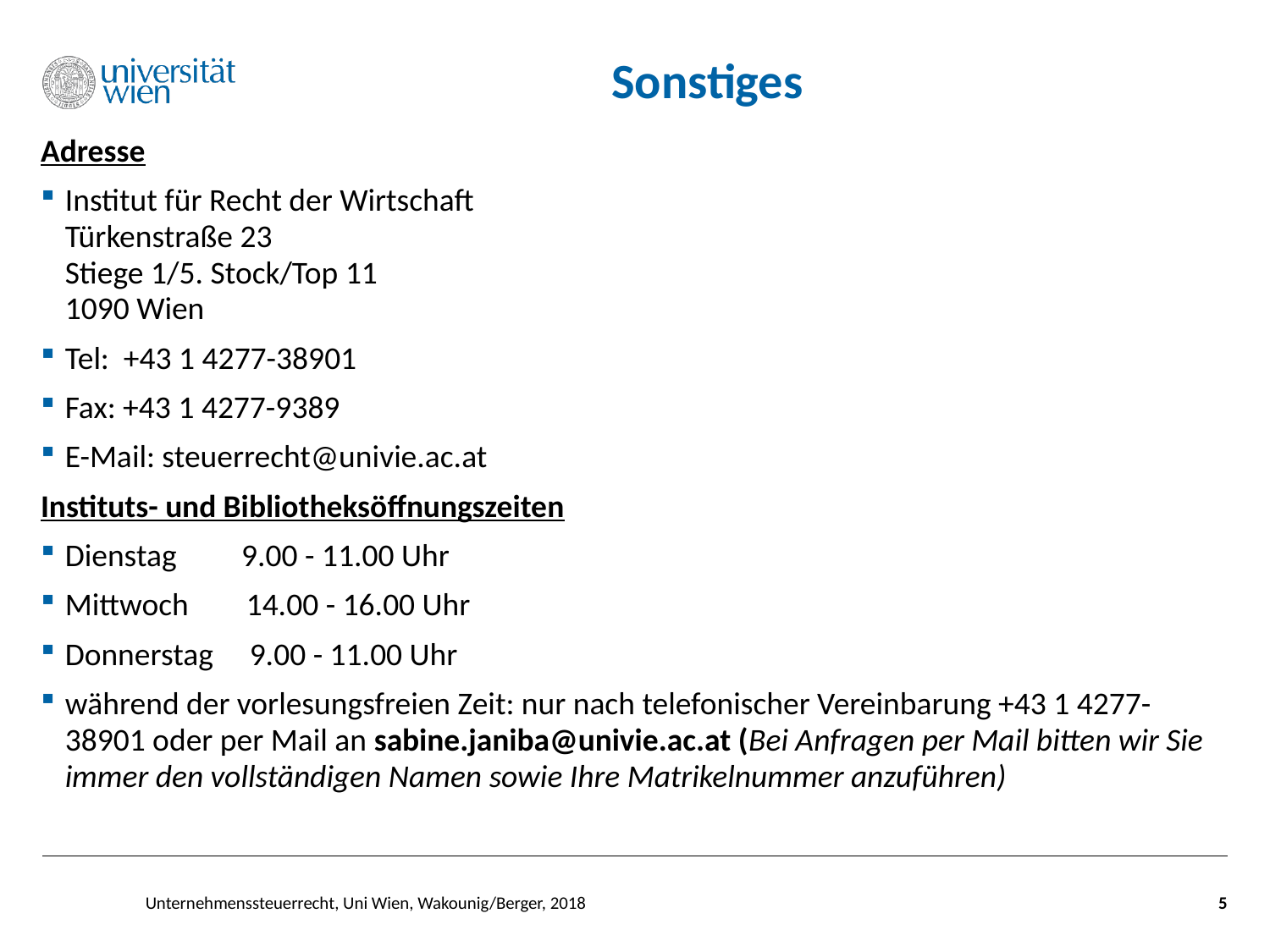

# Sonstiges
Adresse
Institut für Recht der Wirtschaft
Türkenstraße 23
Stiege 1/5. Stock/Top 11
1090 Wien
Tel:  +43 1 4277-38901
Fax: +43 1 4277-9389
E-Mail: steuerrecht@univie.ac.at
Instituts- und Bibliotheksöffnungszeiten
Dienstag         9.00 - 11.00 Uhr
Mittwoch        14.00 - 16.00 Uhr
Donnerstag     9.00 - 11.00 Uhr
während der vorlesungsfreien Zeit: nur nach telefonischer Vereinbarung +43 1 4277-38901 oder per Mail an sabine.janiba@univie.ac.at (Bei Anfragen per Mail bitten wir Sie immer den vollständigen Namen sowie Ihre Matrikelnummer anzuführen)

Unternehmenssteuerrecht, Uni Wien, Wakounig/Berger, 2018
5